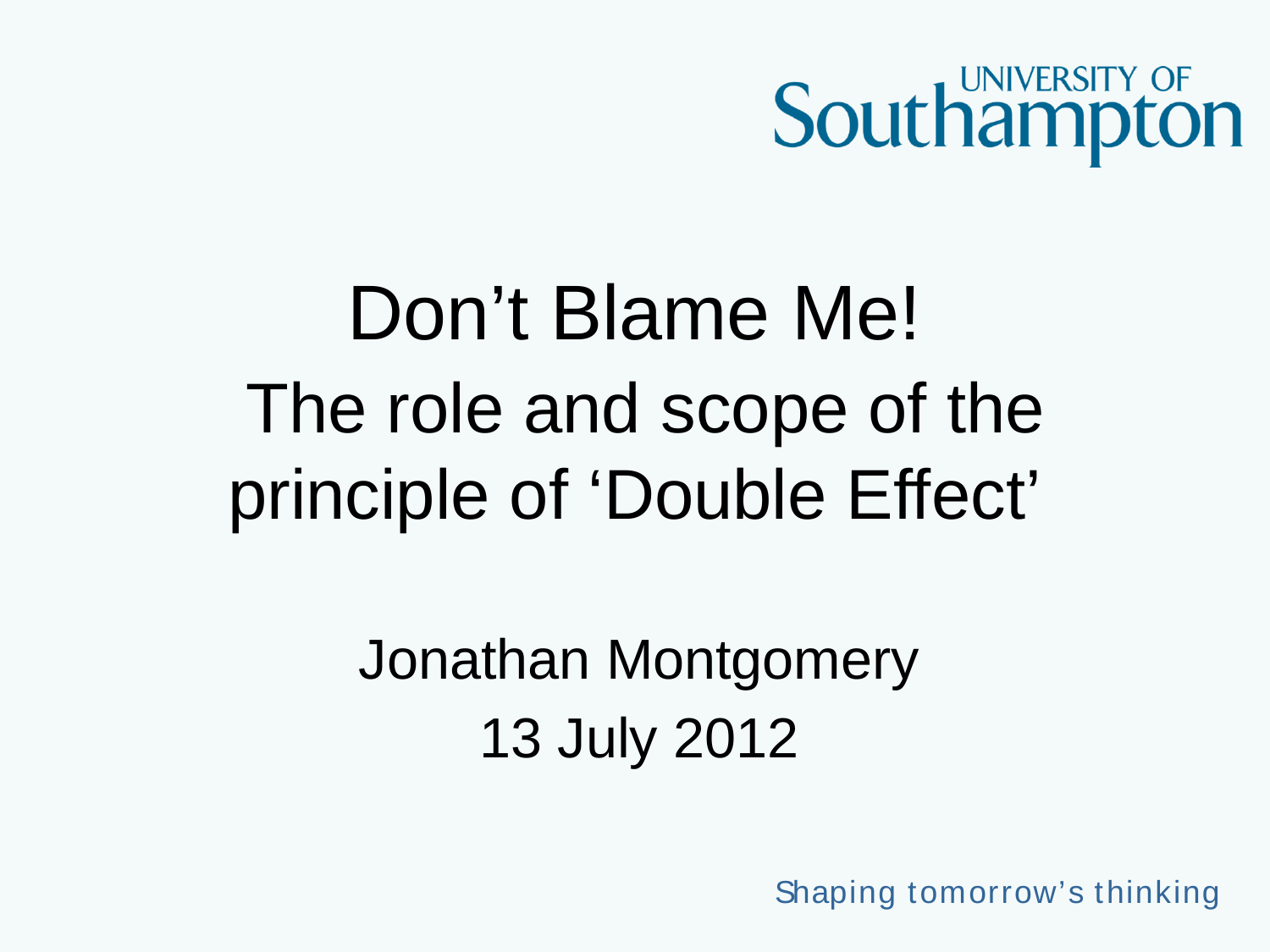

# Don’t Blame Me! The role and scope of the principle of ‘Double Effect’
Jonathan Montgomery
13 July 2012